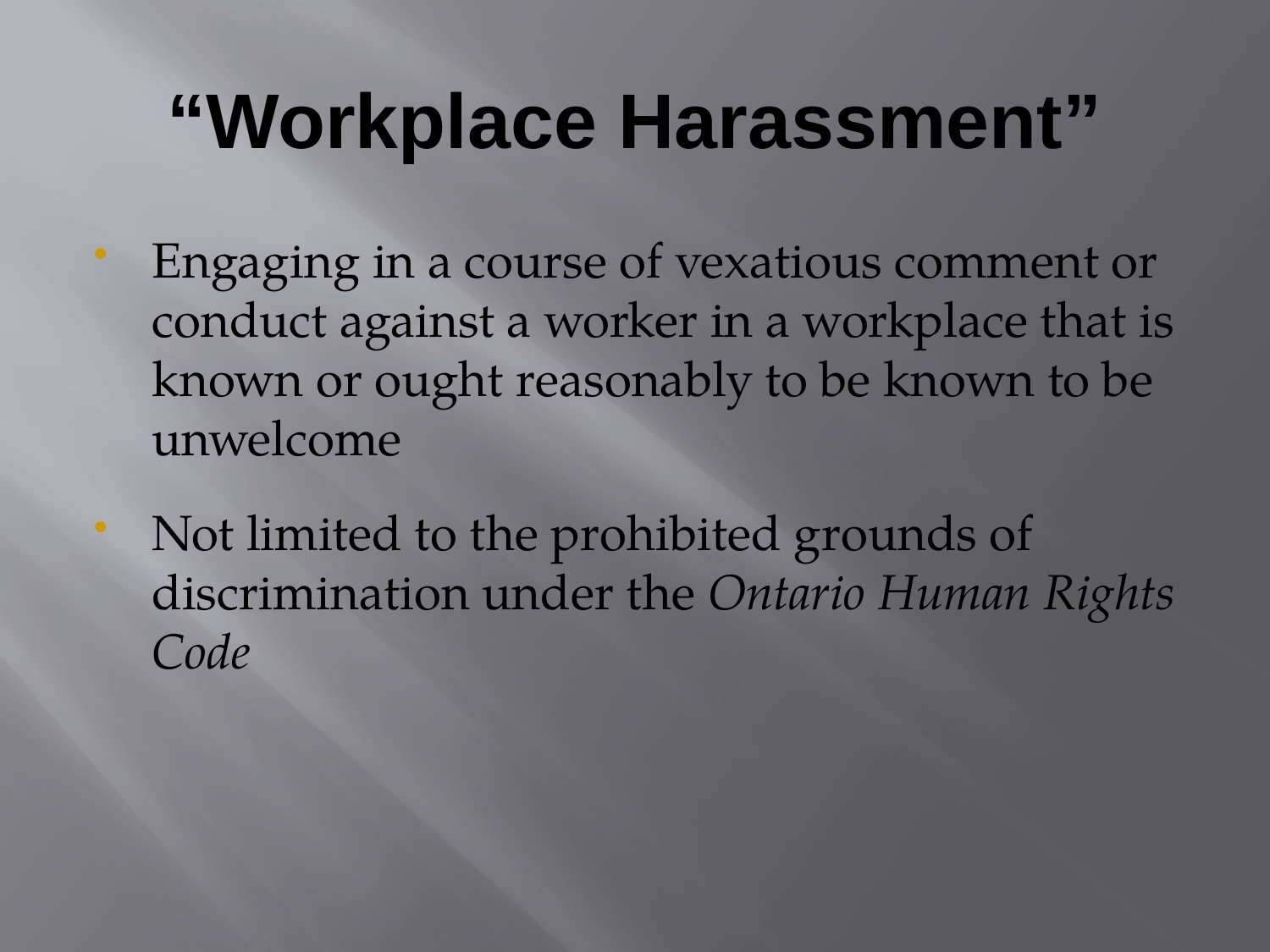

# “Workplace Harassment”
Engaging in a course of vexatious comment or conduct against a worker in a workplace that is known or ought reasonably to be known to be unwelcome

Not limited to the prohibited grounds of discrimination under the Ontario Human Rights Code